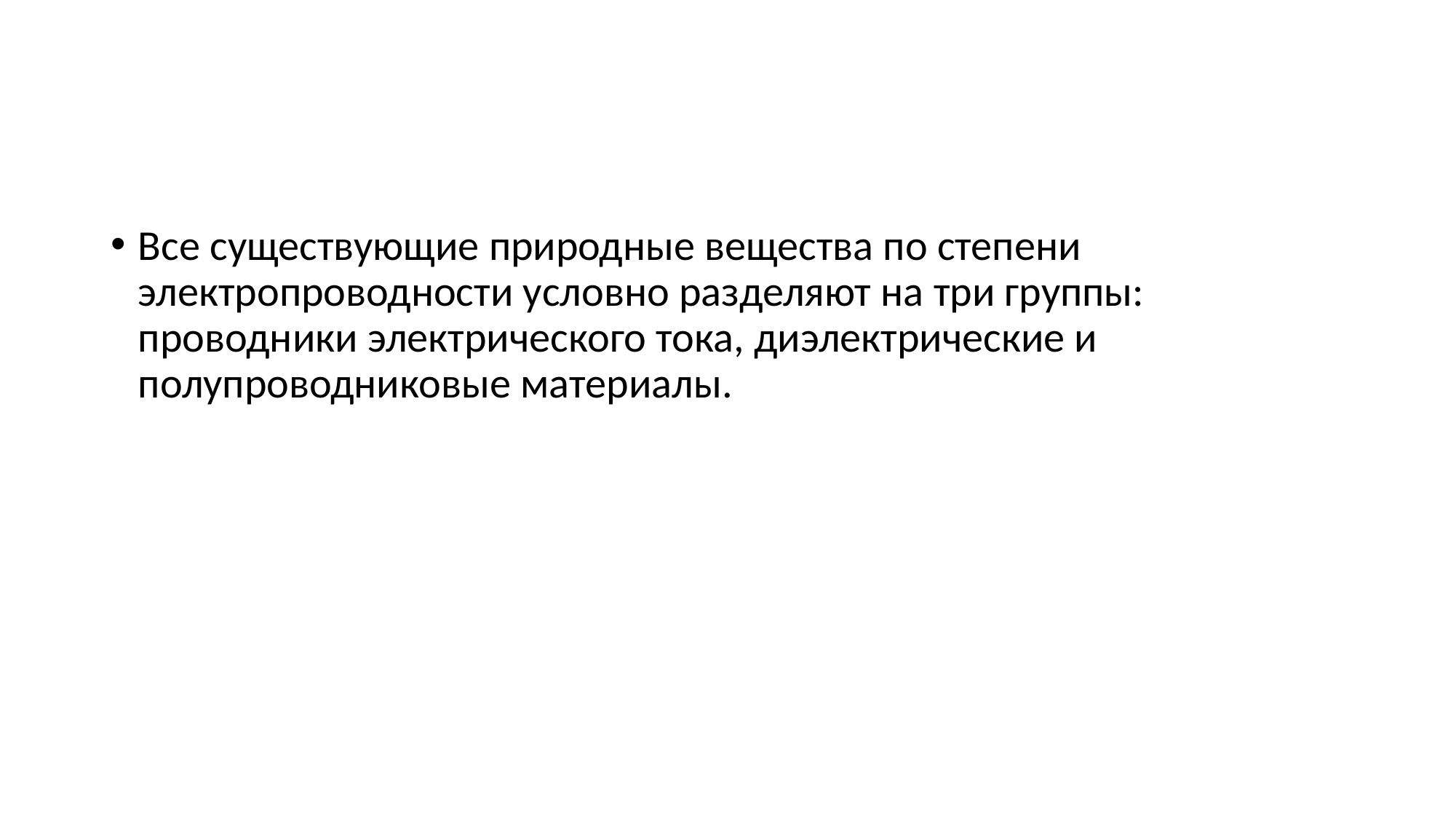

#
Все существующие природные вещества по степени электропроводности условно разделяют на три группы: проводники электрического тока, диэлектрические и полупроводниковые материалы.